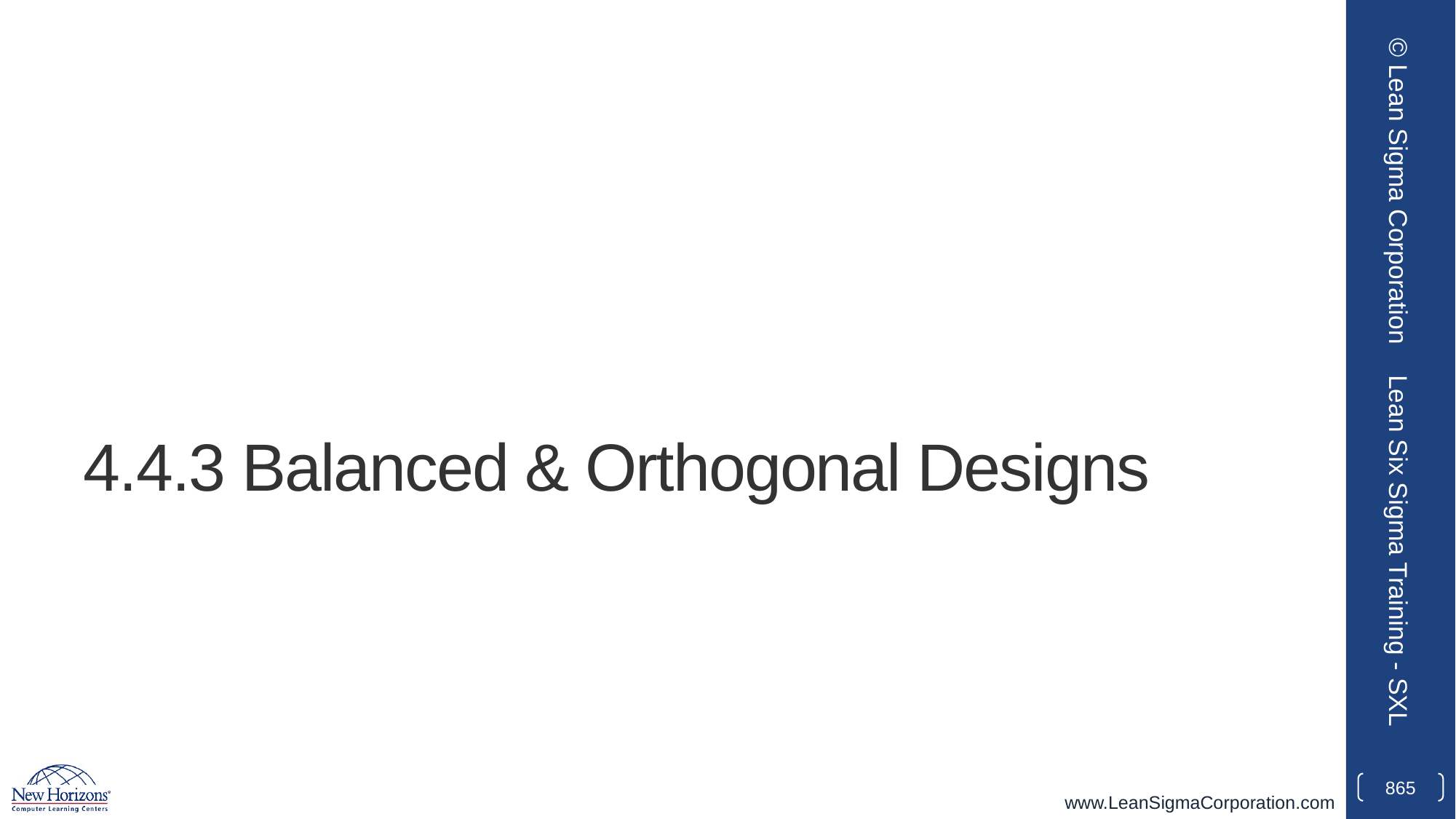

© Lean Sigma Corporation
# 4.4.3 Balanced & Orthogonal Designs
Lean Six Sigma Training - SXL
865